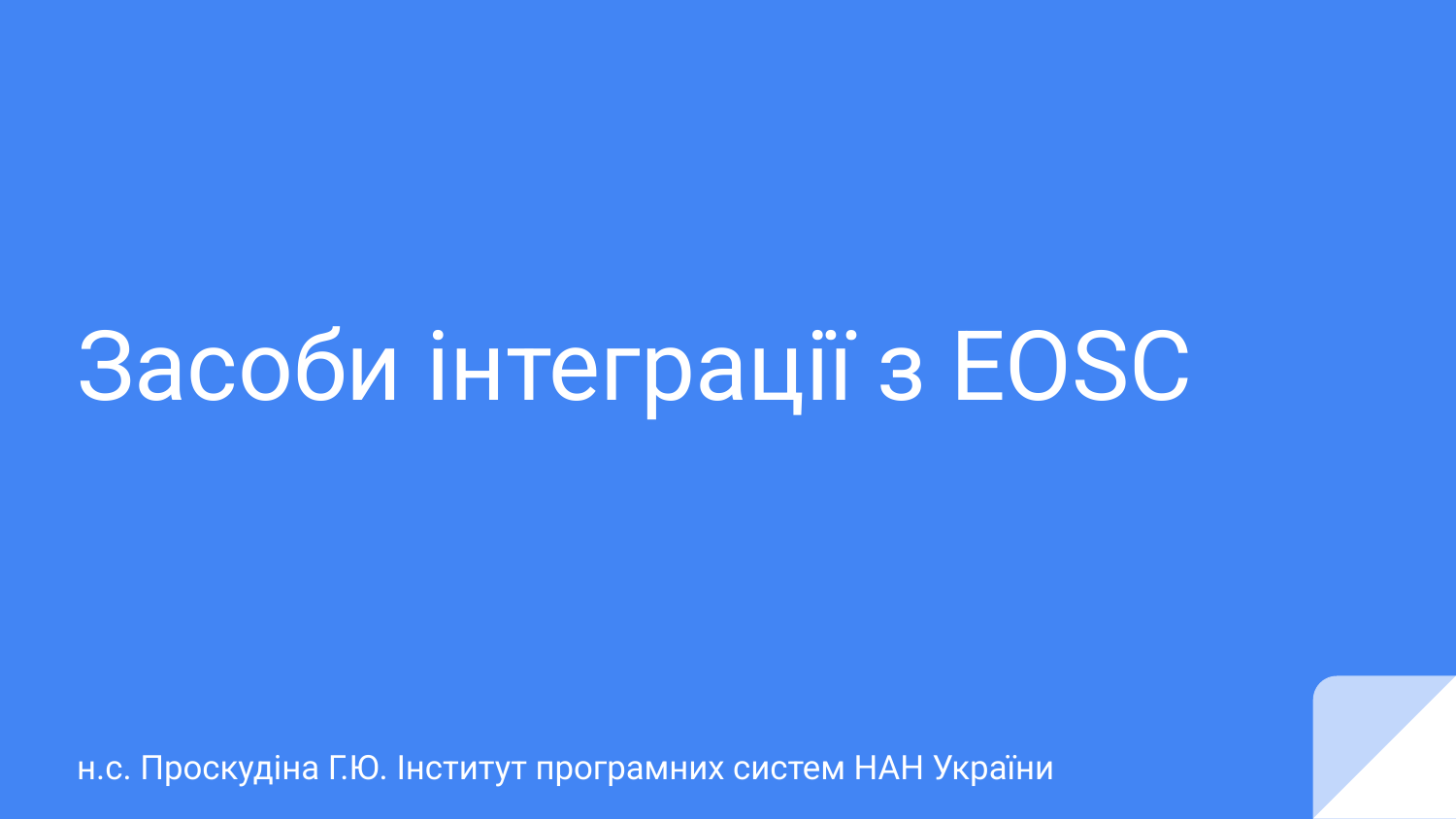

# Засоби інтеграції з EOSC
н.с. Проскудіна Г.Ю. Інститут програмних систем НАН України